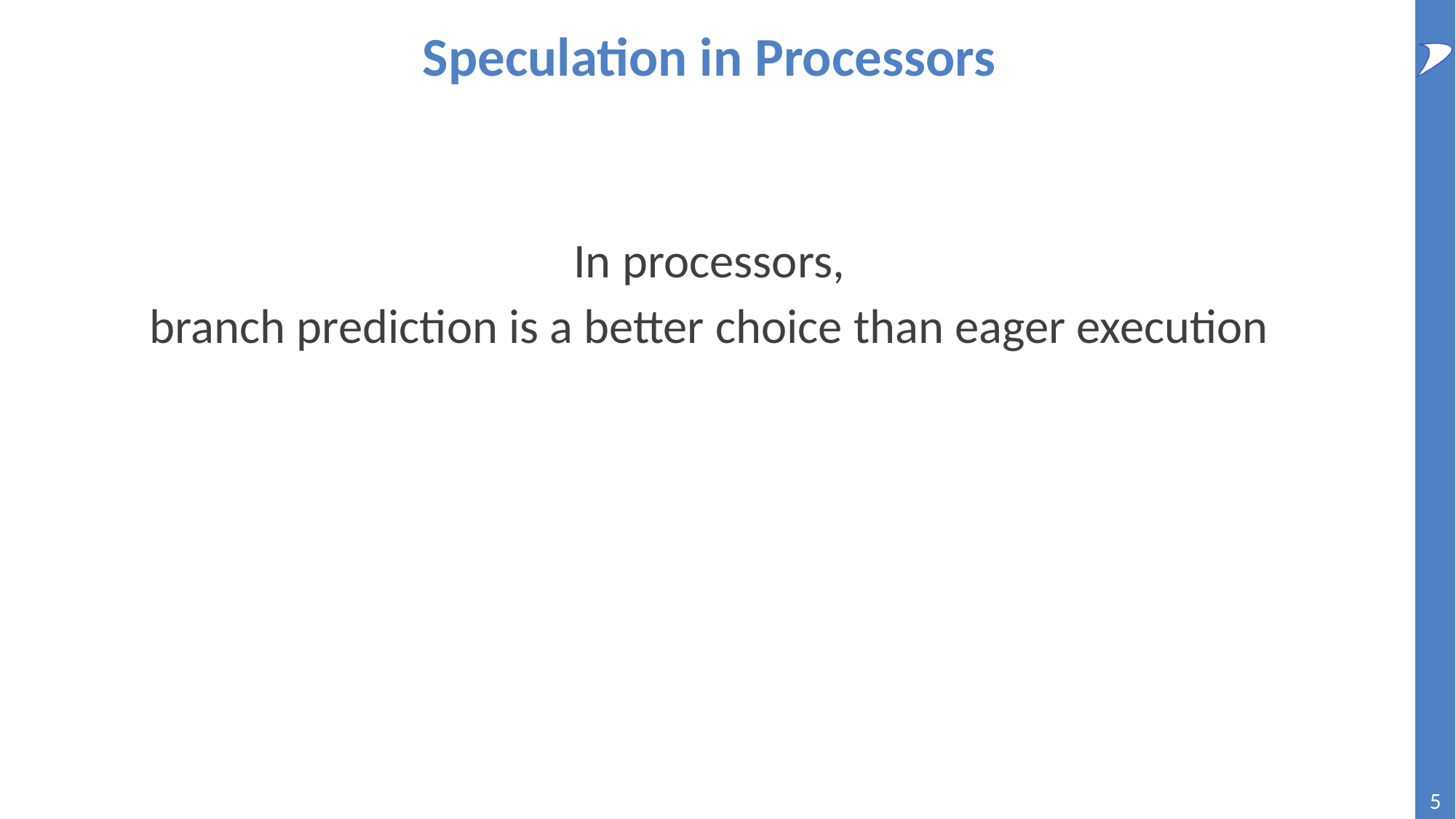

# Speculation in Processors
In processors,
branch prediction is a better choice than eager execution